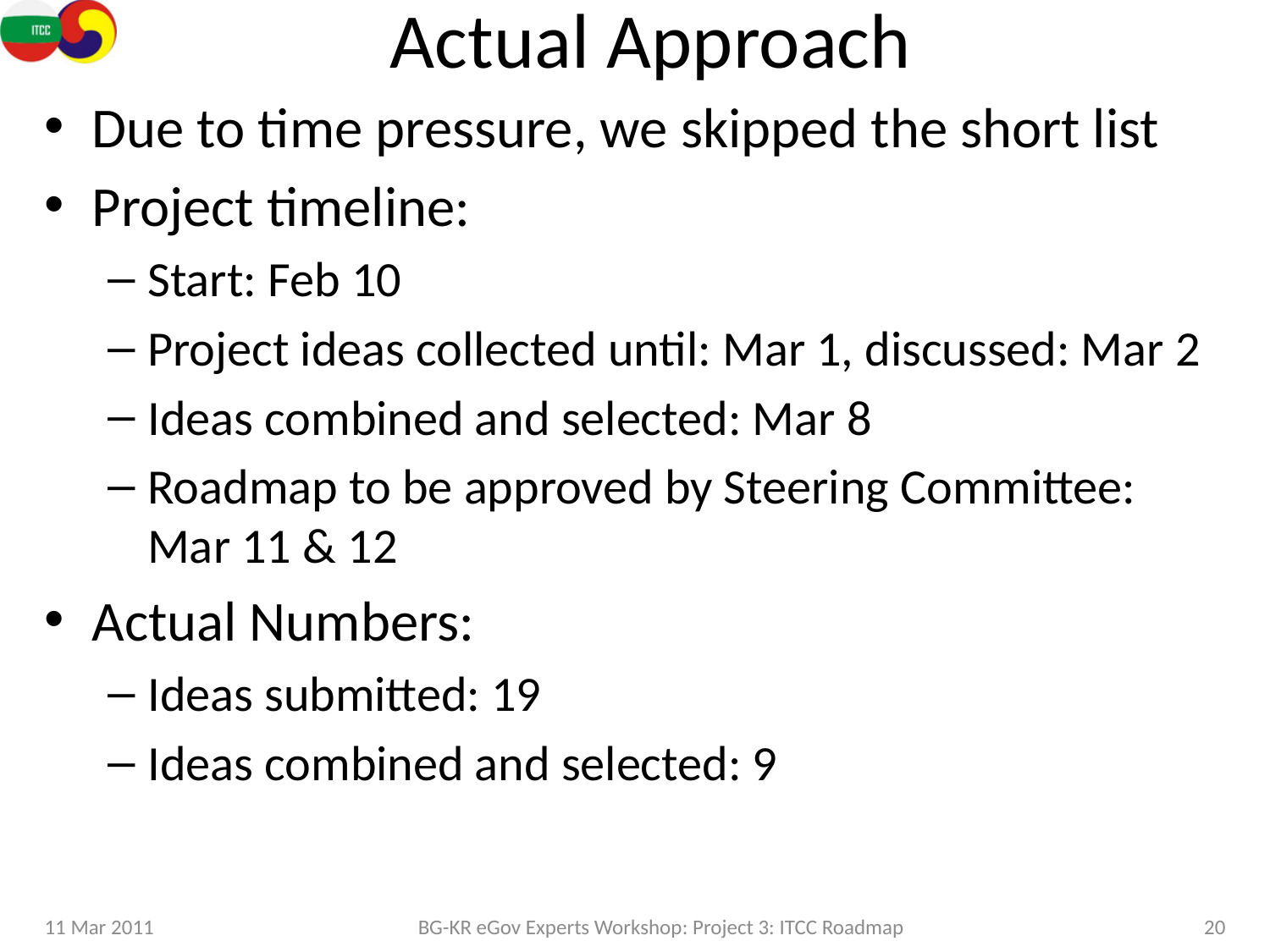

# Actual Approach
Due to time pressure, we skipped the short list
Project timeline:
Start: Feb 10
Project ideas collected until: Mar 1, discussed: Mar 2
Ideas combined and selected: Mar 8
Roadmap to be approved by Steering Committee: Mar 11 & 12
Actual Numbers:
Ideas submitted: 19
Ideas combined and selected: 9
11 Mar 2011
BG-KR eGov Experts Workshop: Project 3: ITCC Roadmap
20